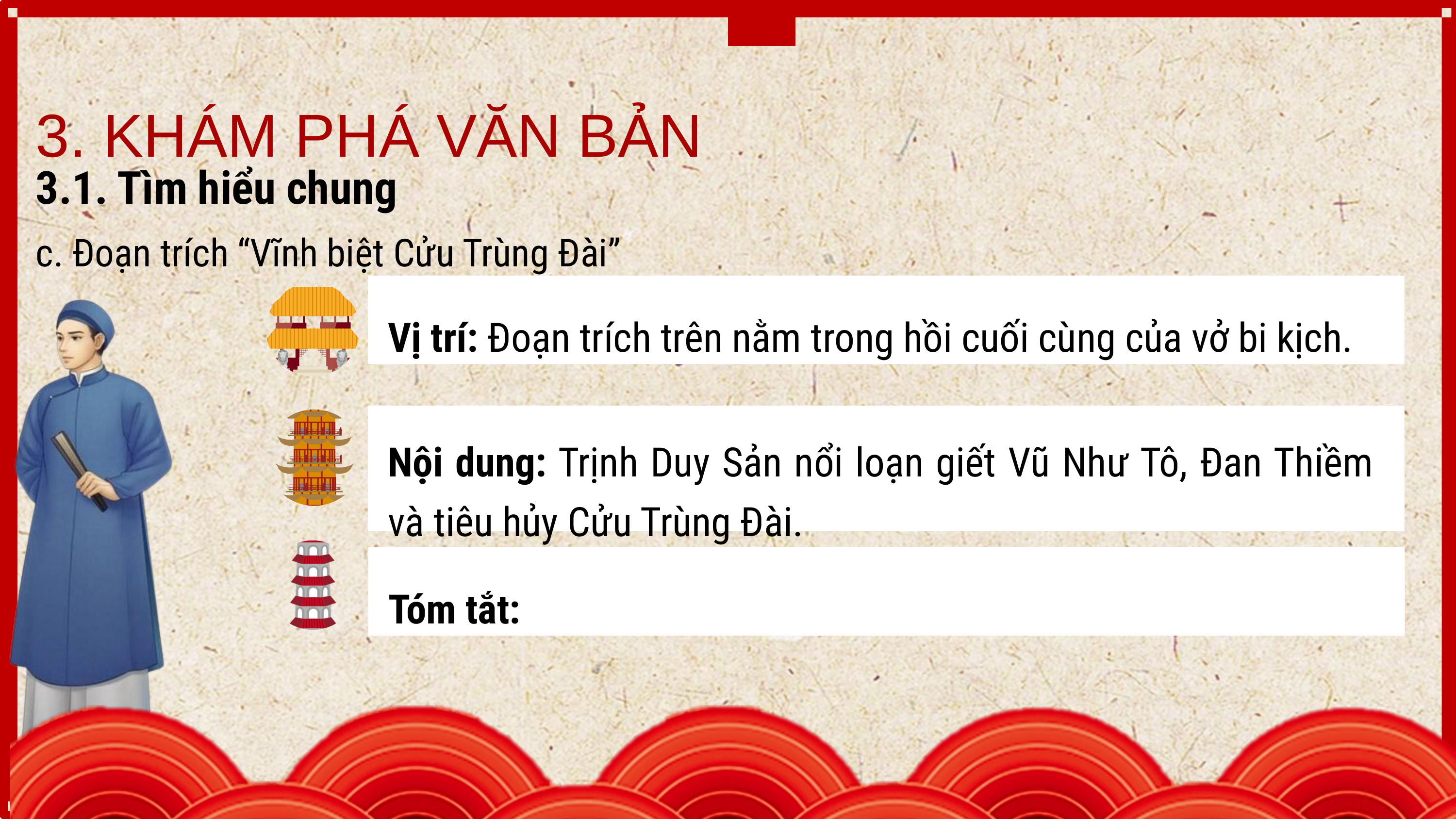

3. KHÁM PHÁ VĂN BẢN
3.1. Tìm hiểu chung
c. Đoạn trích “Vĩnh biệt Cửu Trùng Đài”

Vị trí: Đoạn trích trên nằm trong hồi cuối cùng của vở bi kịch.

Nội dung: Trịnh Duy Sản nổi loạn giết Vũ Như Tô, Đan Thiềm và tiêu hủy Cửu Trùng Đài.

Tóm tắt: